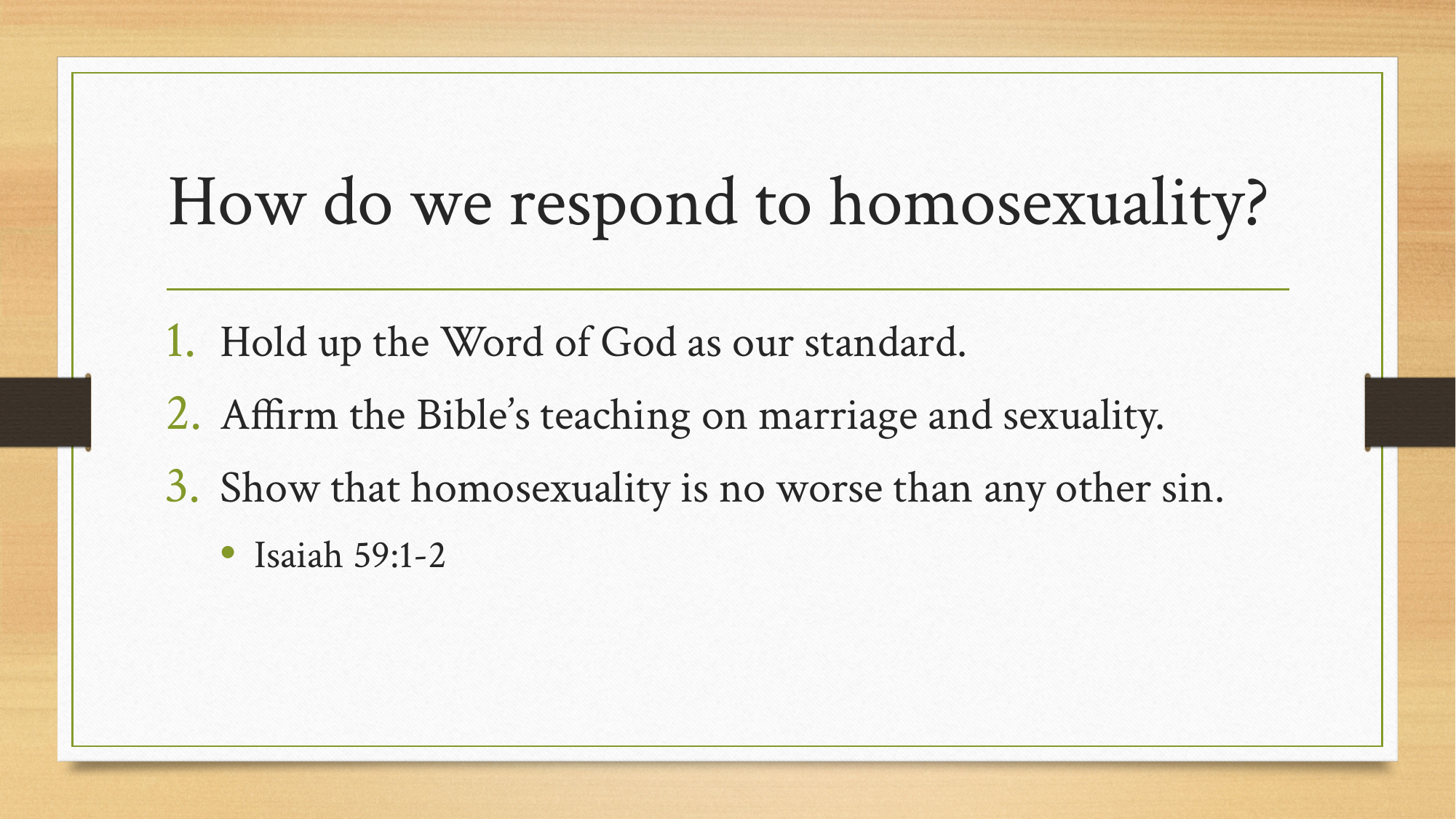

# How do we respond to homosexuality?
Hold up the Word of God as our standard.
Affirm the Bible’s teaching on marriage and sexuality.
Show that homosexuality is no worse than any other sin.
Isaiah 59:1-2